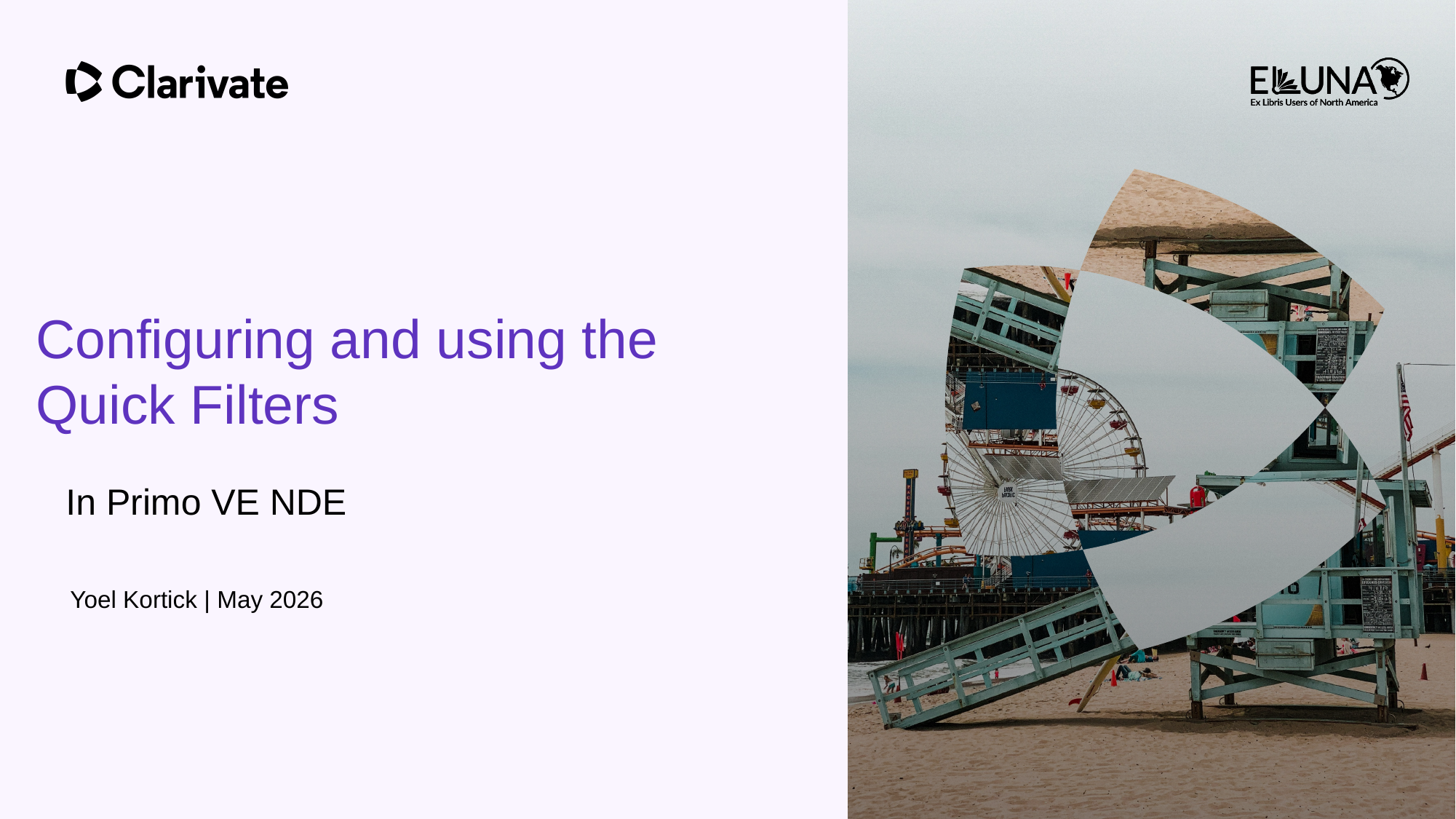

Configuring and using the Quick Filters
In Primo VE NDE
Yoel Kortick | May 2026